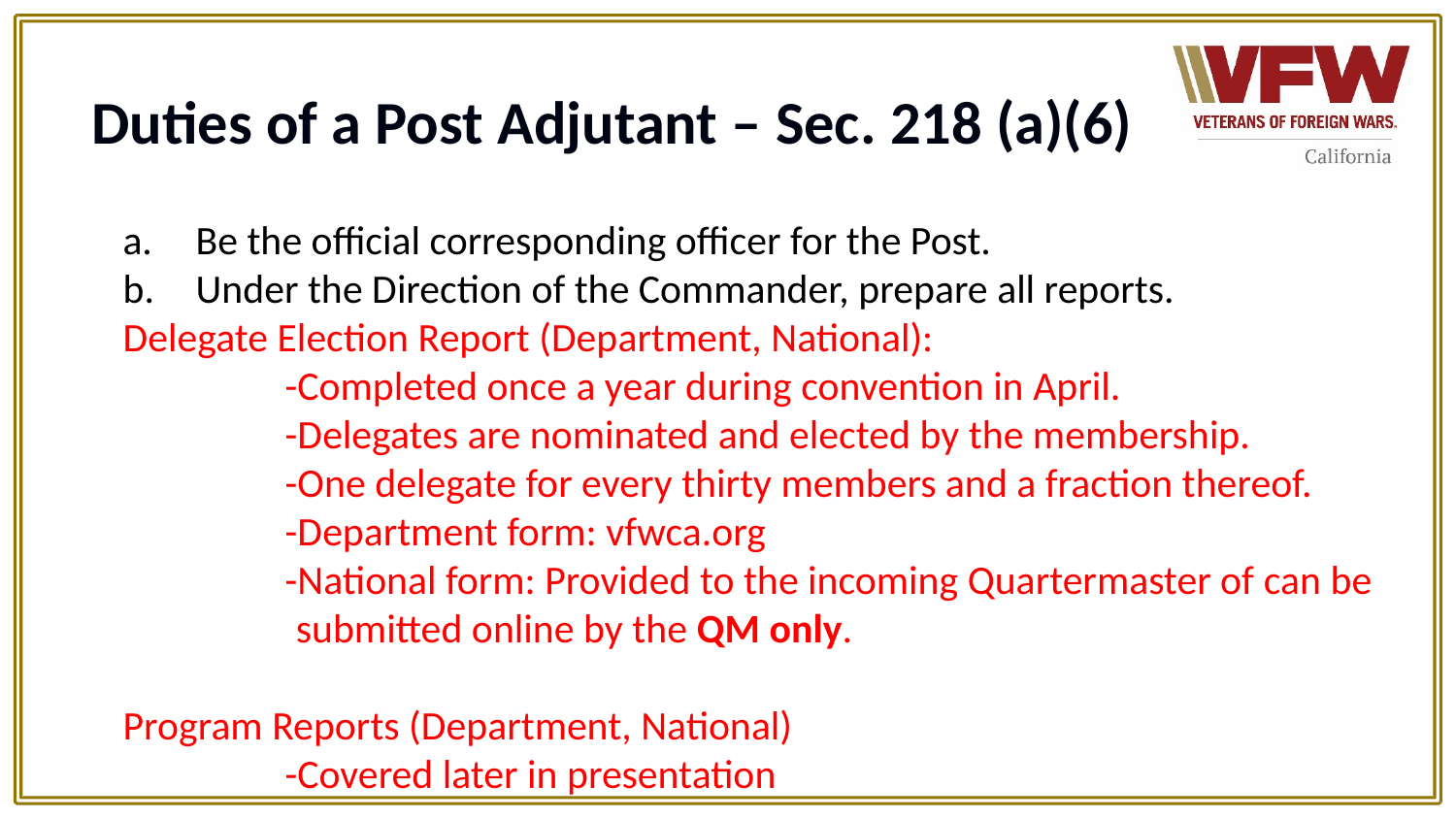

# Duties of a Post Adjutant – Sec. 218 (a)(6)
Be the official corresponding officer for the Post.
Under the Direction of the Commander, prepare all reports.
Delegate Election Report (Department, National): ​
    -Completed once a year during convention in April.​
    -Delegates are nominated and elected by the membership.​
    -One delegate for every thirty members and a fraction thereof.​
    -Department form: vfwca.org​
    -National form: Provided to the incoming Quartermaster of can be submitted online by the QM only.​

Program Reports (Department, National)​
    -Covered later in presentation